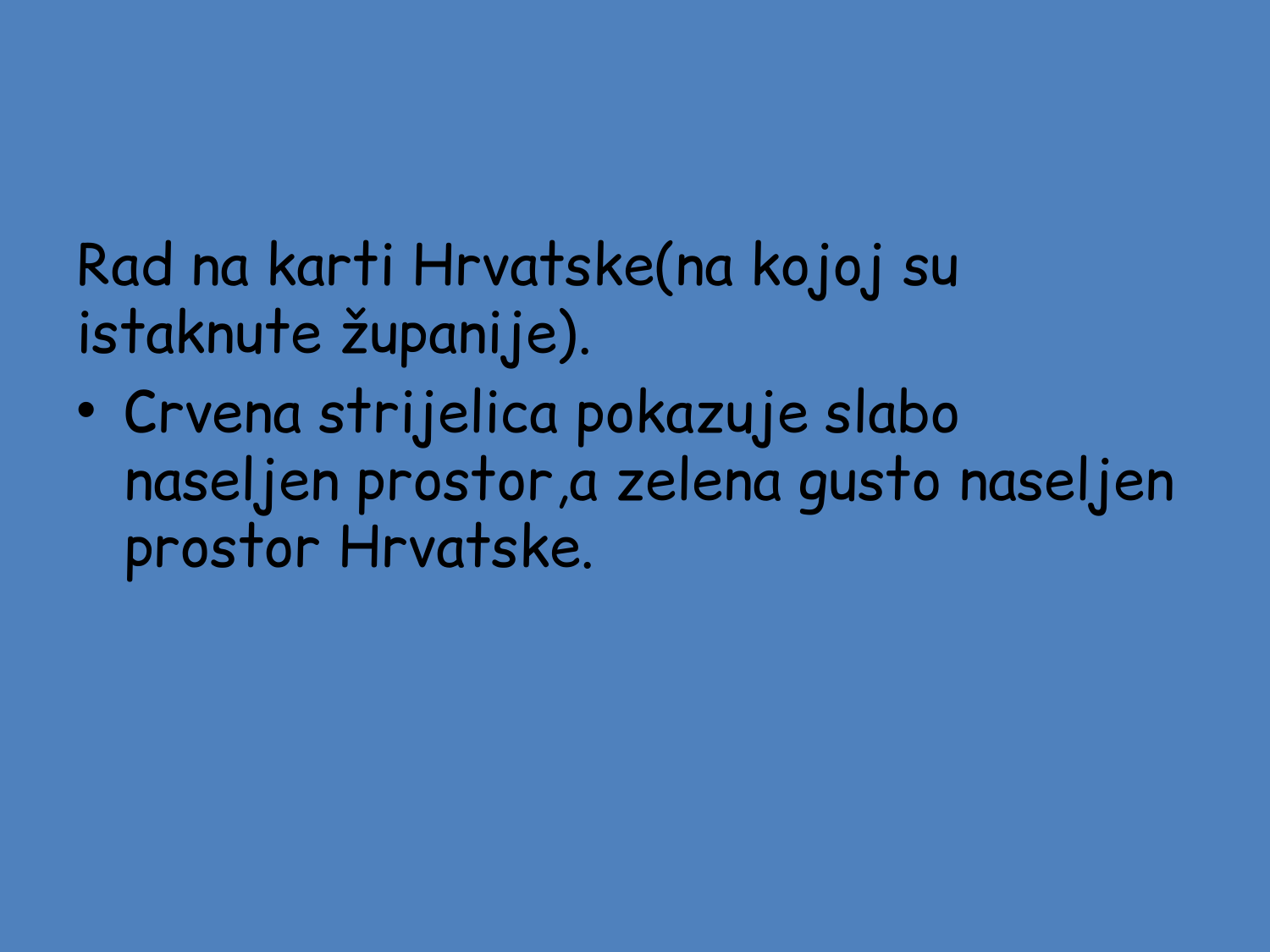

Rad na karti Hrvatske(na kojoj su istaknute županije).
Crvena strijelica pokazuje slabo naseljen prostor,a zelena gusto naseljen prostor Hrvatske.